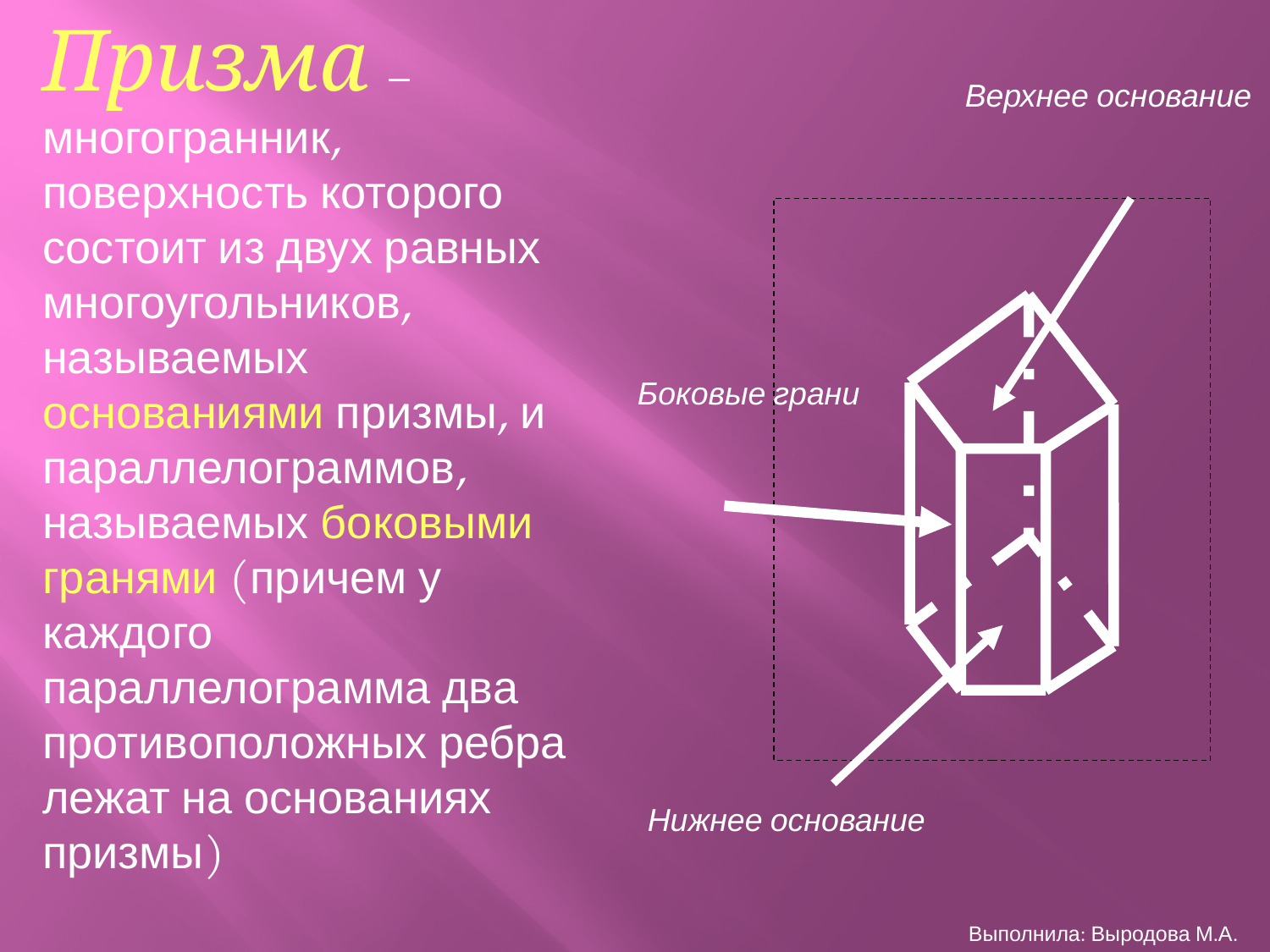

Призма – многогранник, поверхность которого состоит из двух равных многоугольников, называемых основаниями призмы, и параллелограммов, называемых боковыми гранями (причем у каждого параллелограмма два противоположных ребра лежат на основаниях призмы)

Верхнее основание

Боковые грани

Нижнее основание
Выполнила: Выродова М.А.